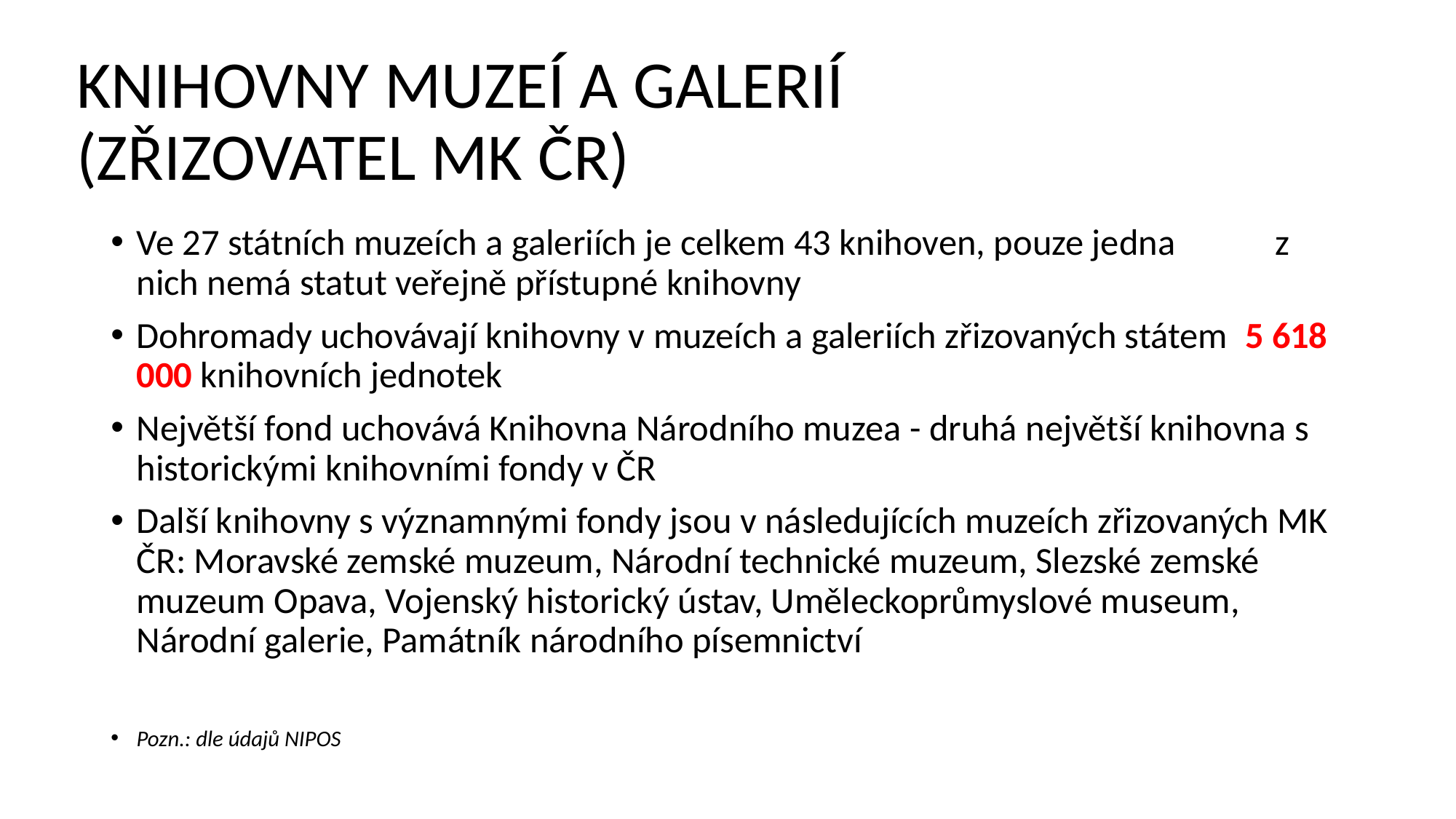

# KNIHOVNY MUZEÍ A GALERIÍ (ZŘIZOVATEL MK ČR)
Ve 27 státních muzeích a galeriích je celkem 43 knihoven, pouze jedna            z nich nemá statut veřejně přístupné knihovny
Dohromady uchovávají knihovny v muzeích a galeriích zřizovaných státem  5 618 000 knihovních jednotek
Největší fond uchovává Knihovna Národního muzea - druhá největší knihovna s historickými knihovními fondy v ČR
Další knihovny s významnými fondy jsou v následujících muzeích zřizovaných MK ČR: Moravské zemské muzeum, Národní technické muzeum, Slezské zemské muzeum Opava, Vojenský historický ústav, Uměleckoprůmyslové museum, Národní galerie, Památník národního písemnictví

Pozn.: dle údajů NIPOS